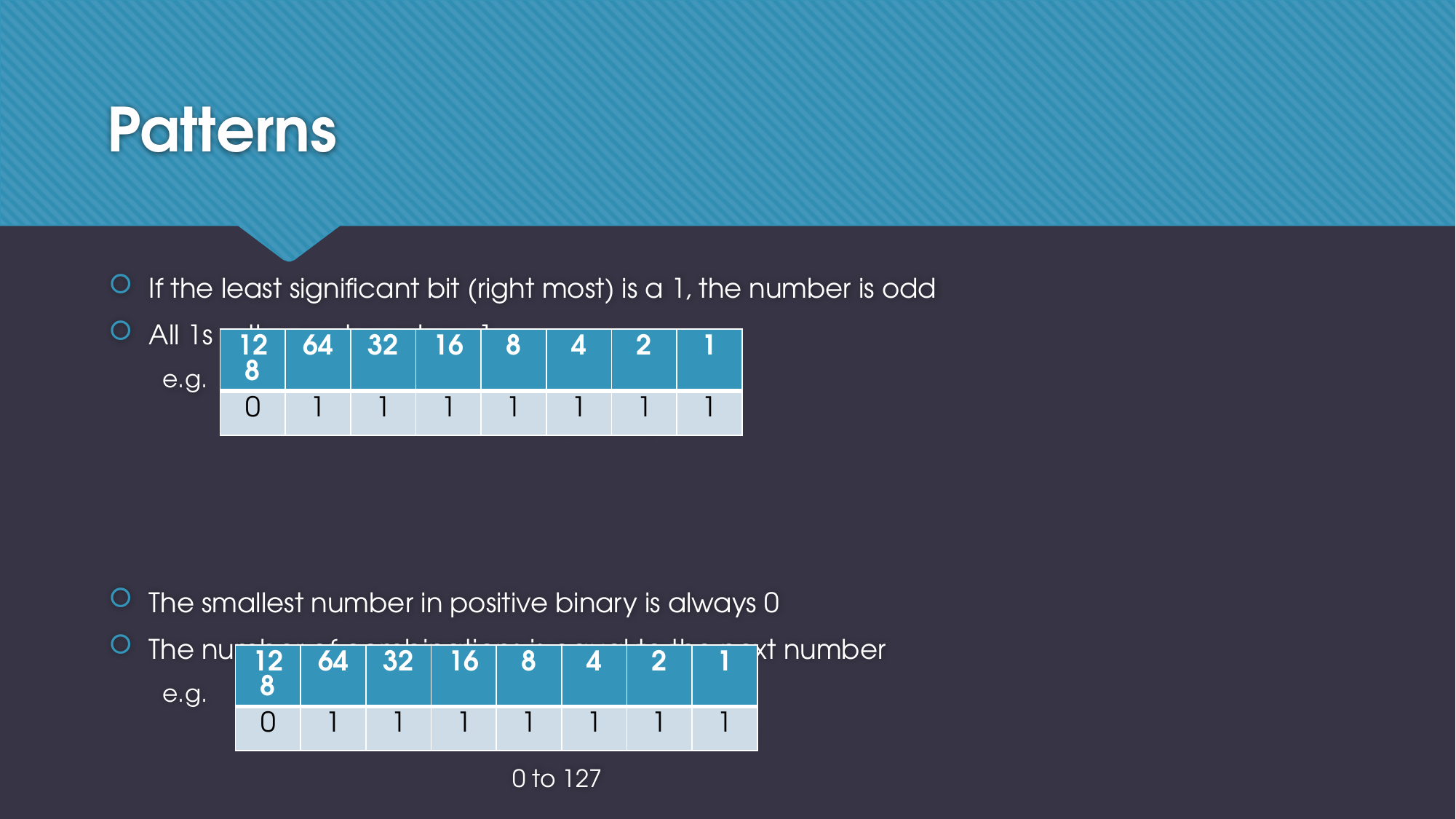

# Patterns
If the least significant bit (right most) is a 1, the number is odd
All 1s = the next number -1
e.g.
							                                                = 127 (is 128-1)

The smallest number in positive binary is always 0
The number of combinations is equal to the next number
e.g.
							                                       = 128 different combinations
							                                                    0 to 127

| 128 | 64 | 32 | 16 | 8 | 4 | 2 | 1 |
| --- | --- | --- | --- | --- | --- | --- | --- |
| 0 | 1 | 1 | 1 | 1 | 1 | 1 | 1 |
| 128 | 64 | 32 | 16 | 8 | 4 | 2 | 1 |
| --- | --- | --- | --- | --- | --- | --- | --- |
| 0 | 1 | 1 | 1 | 1 | 1 | 1 | 1 |